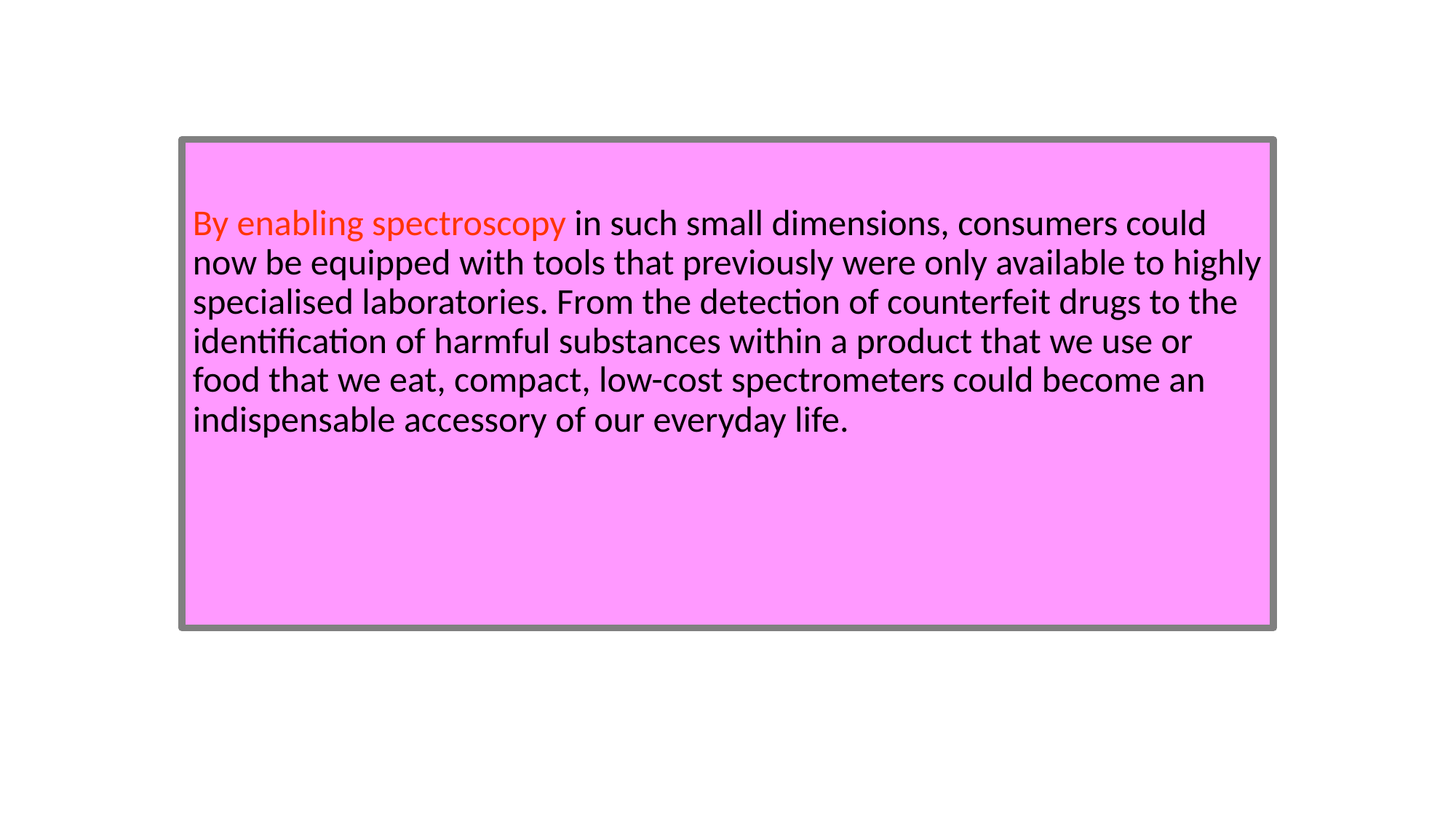

#

By enabling spectroscopy in such small dimensions, consumers could now be equipped with tools that previously were only available to highly specialised laboratories. From the detection of counterfeit drugs to the identification of harmful substances within a product that we use or food that we eat, compact, low-cost spectrometers could become an indispensable accessory of our everyday life.